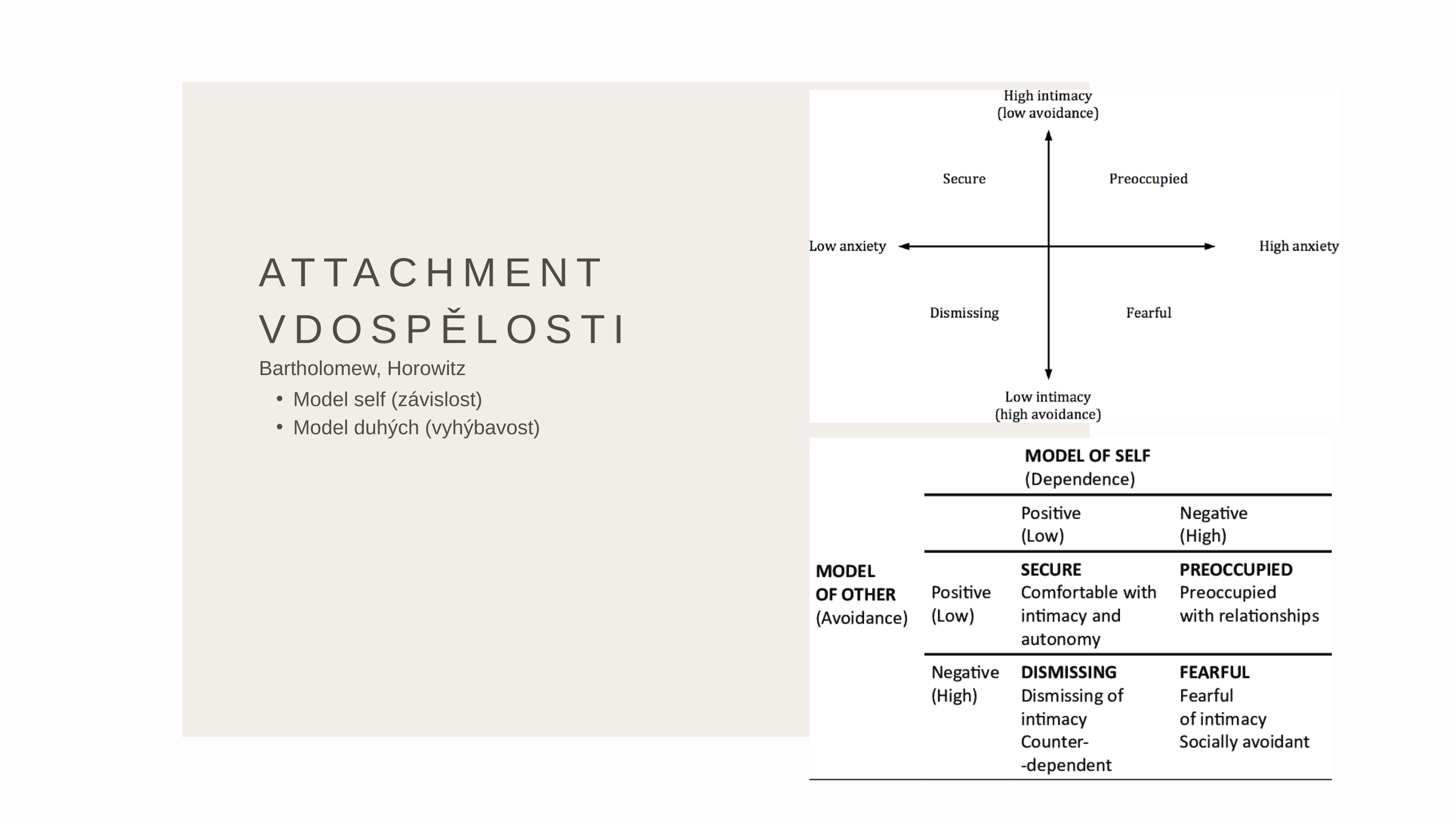

ATTACHMENT VDOSPĚLOSTI
Bartholomew, Horowitz
Model self (závislost)
Model duhých (vyhýbavost)